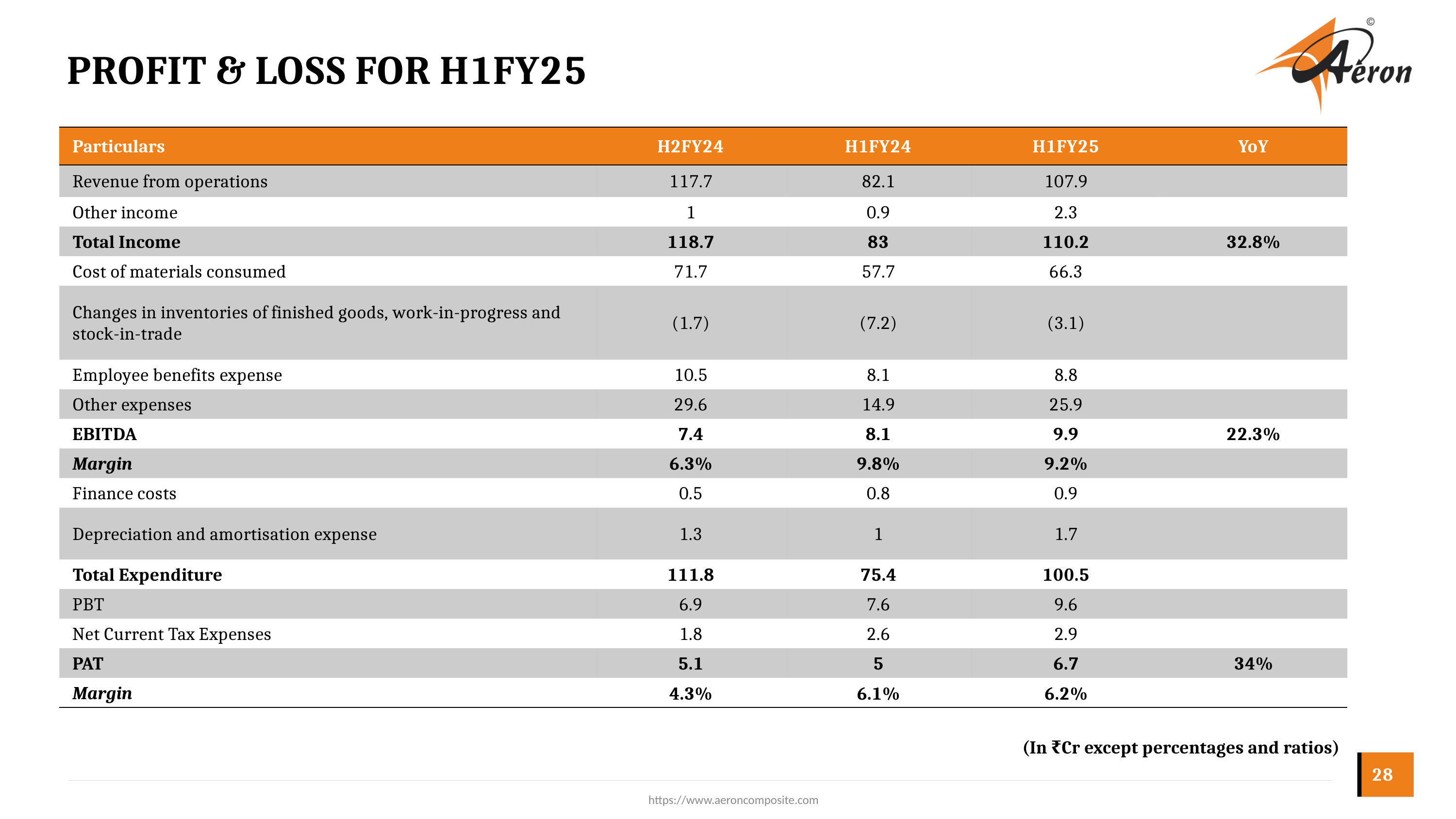

# PROFIT & LOSS for H1FY25
| Particulars | H2FY24 | H1FY24 | H1FY25 | YoY |
| --- | --- | --- | --- | --- |
| Revenue from operations | 117.7 | 82.1 | 107.9 |  |
| Other income | 1 | 0.9 | 2.3 |  |
| Total Income | 118.7 | 83 | 110.2 | 32.8% |
| Cost of materials consumed | 71.7 | 57.7 | 66.3 |  |
| Changes in inventories of finished goods, work-in-progress and stock-in-trade | (1.7) | (7.2) | (3.1) |  |
| Employee benefits expense | 10.5 | 8.1 | 8.8 |  |
| Other expenses | 29.6 | 14.9 | 25.9 |  |
| EBITDA | 7.4 | 8.1 | 9.9 | 22.3% |
| Margin | 6.3% | 9.8% | 9.2% |  |
| Finance costs | 0.5 | 0.8 | 0.9 |  |
| Depreciation and amortisation expense | 1.3 | 1 | 1.7 |  |
| Total Expenditure | 111.8 | 75.4 | 100.5 |  |
| PBT | 6.9 | 7.6 | 9.6 |  |
| Net Current Tax Expenses | 1.8 | 2.6 | 2.9 |  |
| PAT | 5.1 | 5 | 6.7 | 34% |
| Margin | 4.3% | 6.1% | 6.2% |  |
(In ₹Cr except percentages and ratios)
28
https://www.aeroncomposite.com